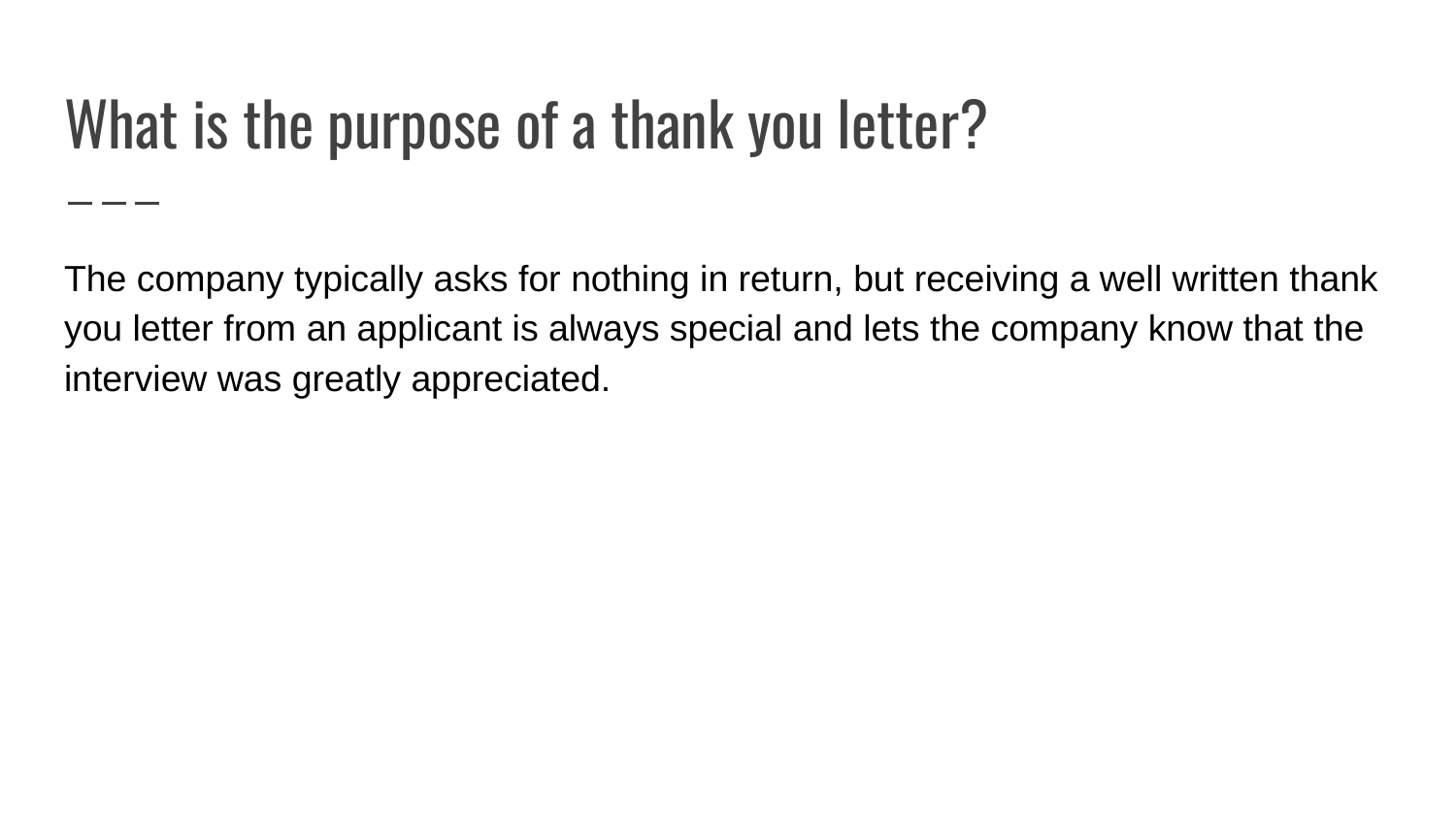

# What is the purpose of a thank you letter?
The company typically asks for nothing in return, but receiving a well written thank you letter from an applicant is always special and lets the company know that the interview was greatly appreciated.